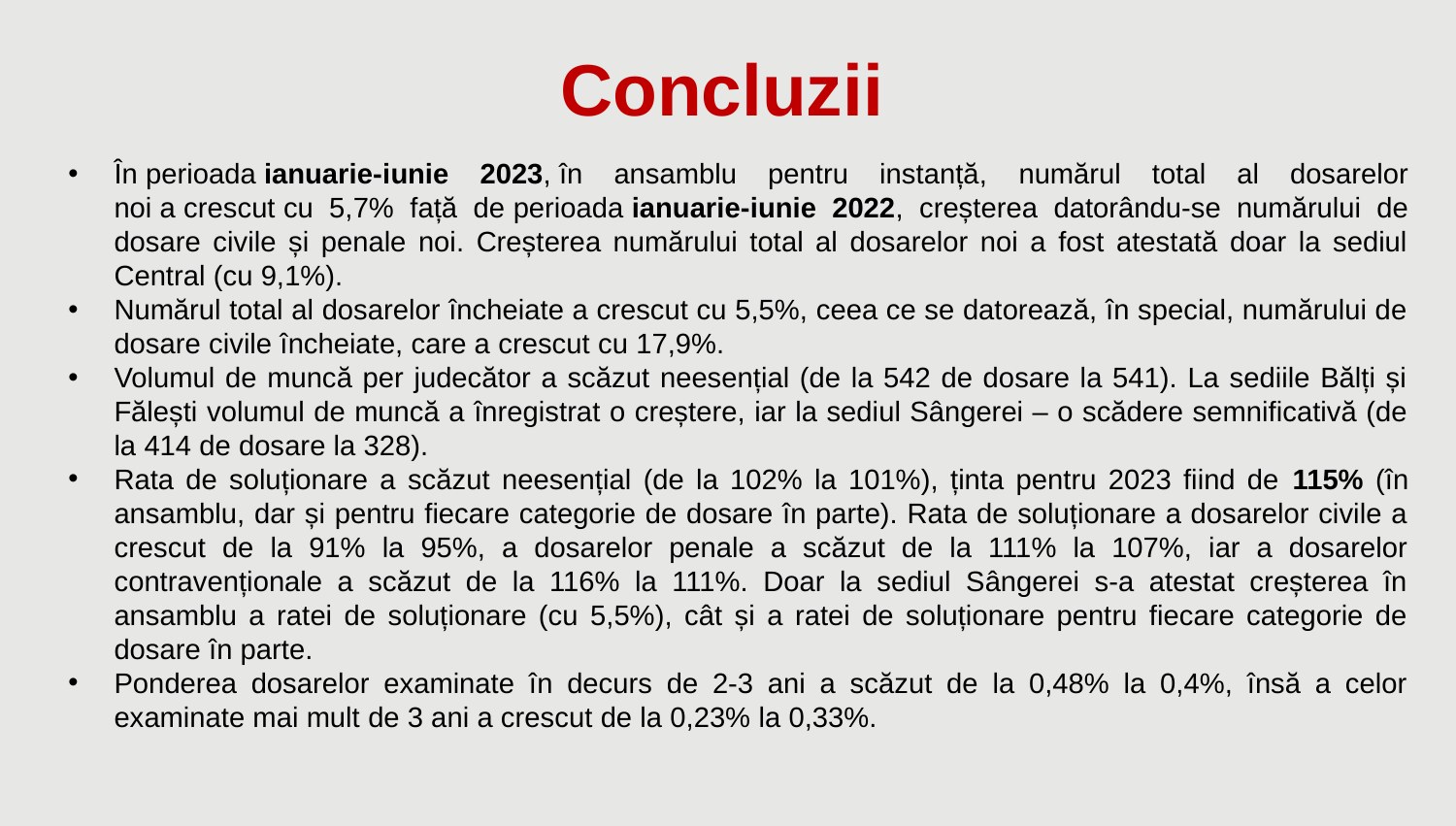

Concluzii
În perioada ianuarie-iunie 2023, în ansamblu pentru instanță, numărul total al dosarelor noi a crescut cu 5,7% față de perioada ianuarie-iunie 2022, creșterea datorându-se numărului de dosare civile și penale noi. Creșterea numărului total al dosarelor noi a fost atestată doar la sediul Central (cu 9,1%).
Numărul total al dosarelor încheiate a crescut cu 5,5%, ceea ce se datorează, în special, numărului de dosare civile încheiate, care a crescut cu 17,9%.
Volumul de muncă per judecător a scăzut neesențial (de la 542 de dosare la 541). La sediile Bălți și Fălești volumul de muncă a înregistrat o creștere, iar la sediul Sângerei – o scădere semnificativă (de la 414 de dosare la 328).
Rata de soluționare a scăzut neesențial (de la 102% la 101%), ținta pentru 2023 fiind de 115% (în ansamblu, dar și pentru fiecare categorie de dosare în parte). Rata de soluționare a dosarelor civile a crescut de la 91% la 95%, a dosarelor penale a scăzut de la 111% la 107%, iar a dosarelor contravenționale a scăzut de la 116% la 111%. Doar la sediul Sângerei s-a atestat creșterea în ansamblu a ratei de soluționare (cu 5,5%), cât și a ratei de soluționare pentru fiecare categorie de dosare în parte.
Ponderea dosarelor examinate în decurs de 2-3 ani a scăzut de la 0,48% la 0,4%, însă a celor examinate mai mult de 3 ani a crescut de la 0,23% la 0,33%.